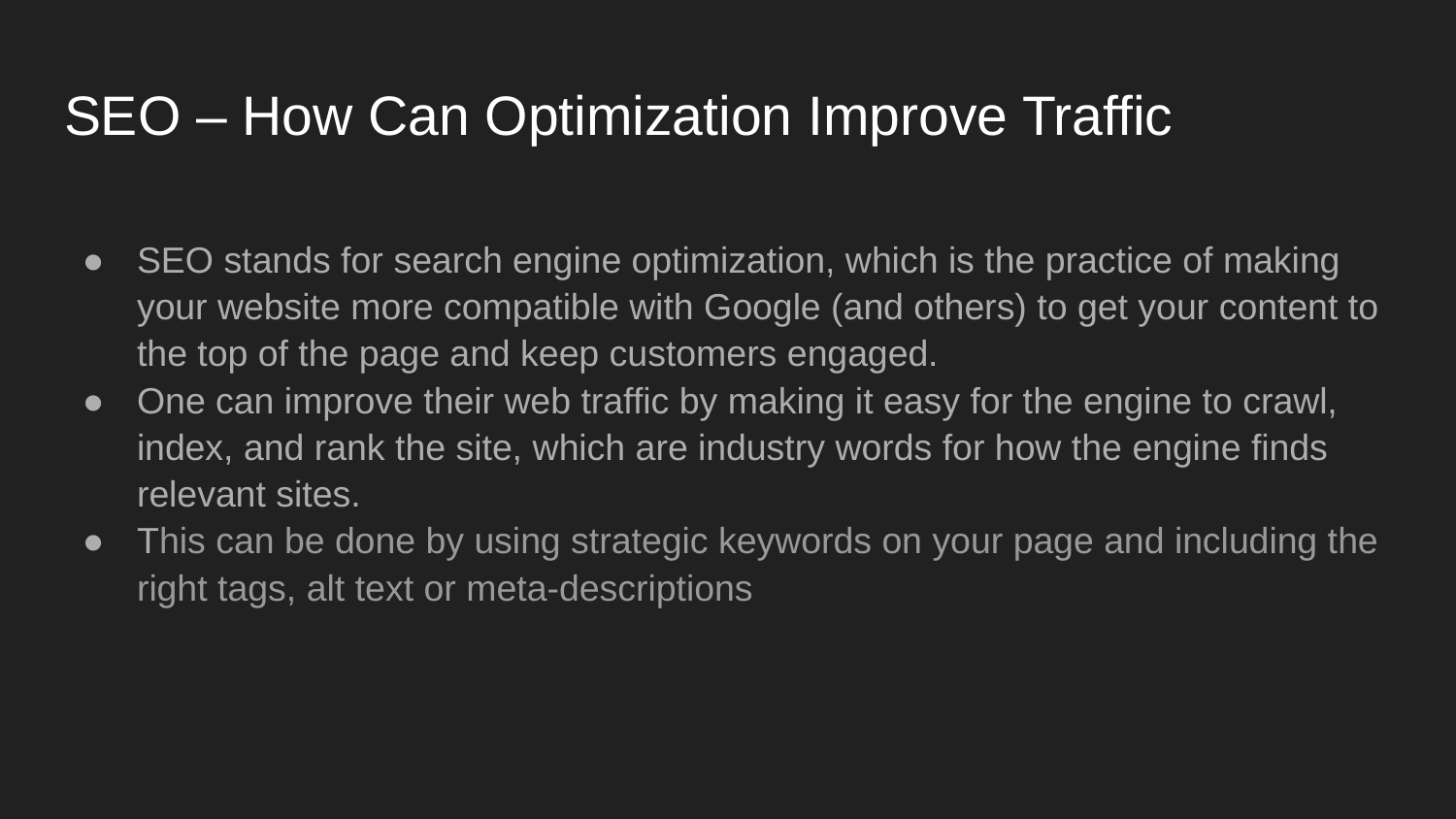

# SEO – How Can Optimization Improve Traffic
SEO stands for search engine optimization, which is the practice of making your website more compatible with Google (and others) to get your content to the top of the page and keep customers engaged.
One can improve their web traffic by making it easy for the engine to crawl, index, and rank the site, which are industry words for how the engine finds relevant sites.
This can be done by using strategic keywords on your page and including the right tags, alt text or meta-descriptions